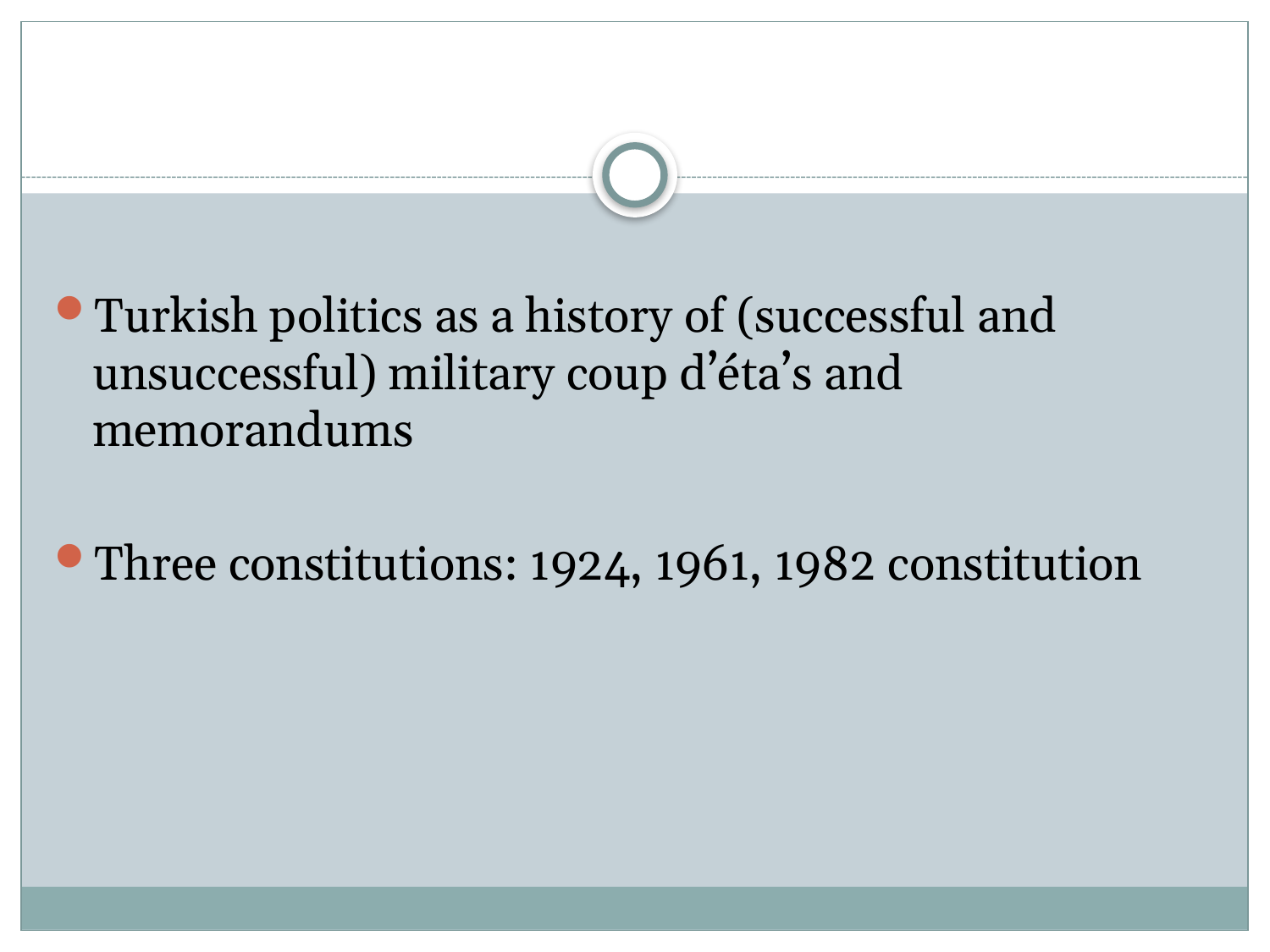

#

Turkish politics as a history of (successful and unsuccessful) military coup d’éta’s and memorandums

Three constitutions: 1924, 1961, 1982 constitution